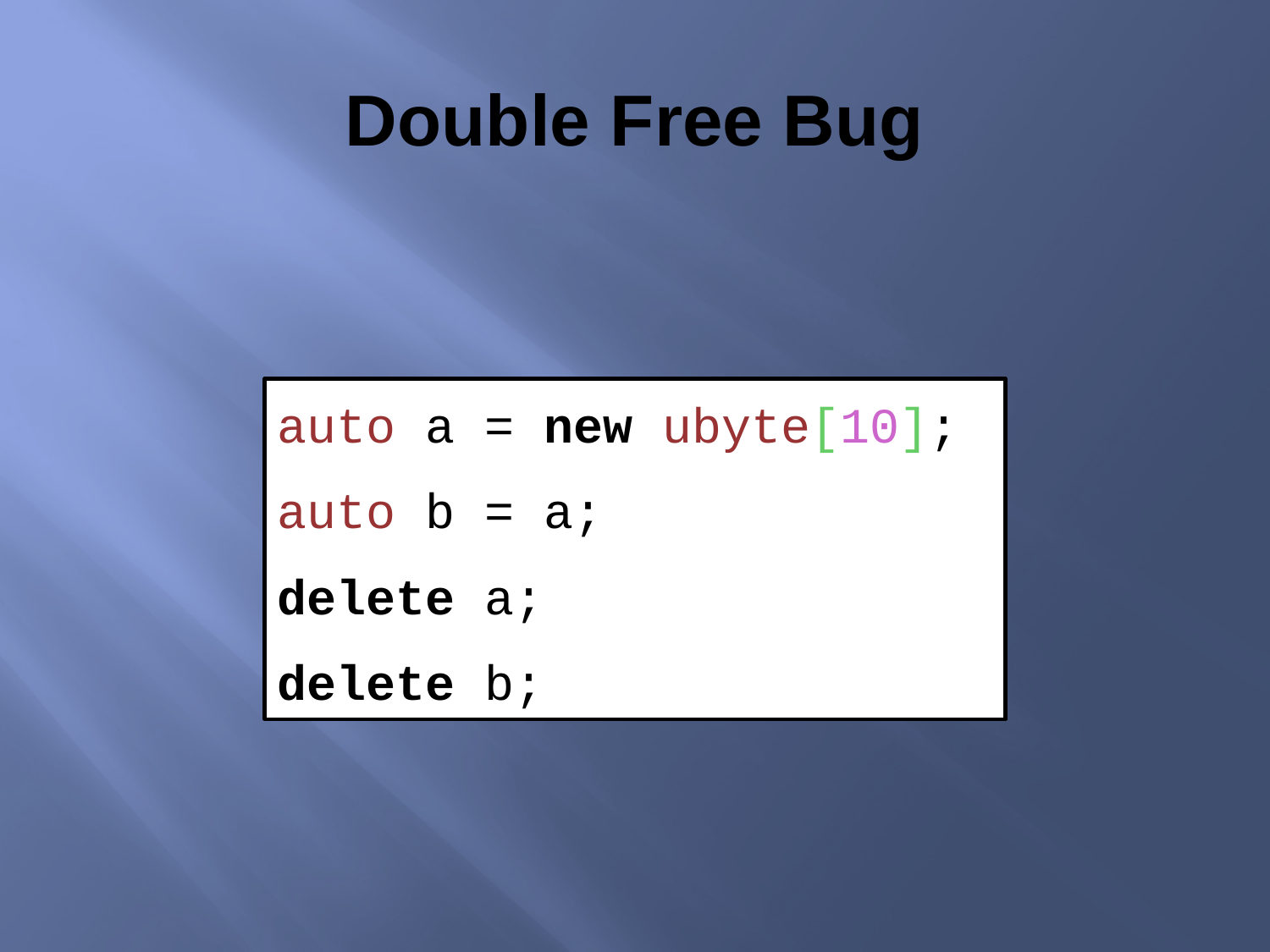

# Double Free Bug
auto a = new ubyte[10];
auto b = a;
delete a;
delete b;